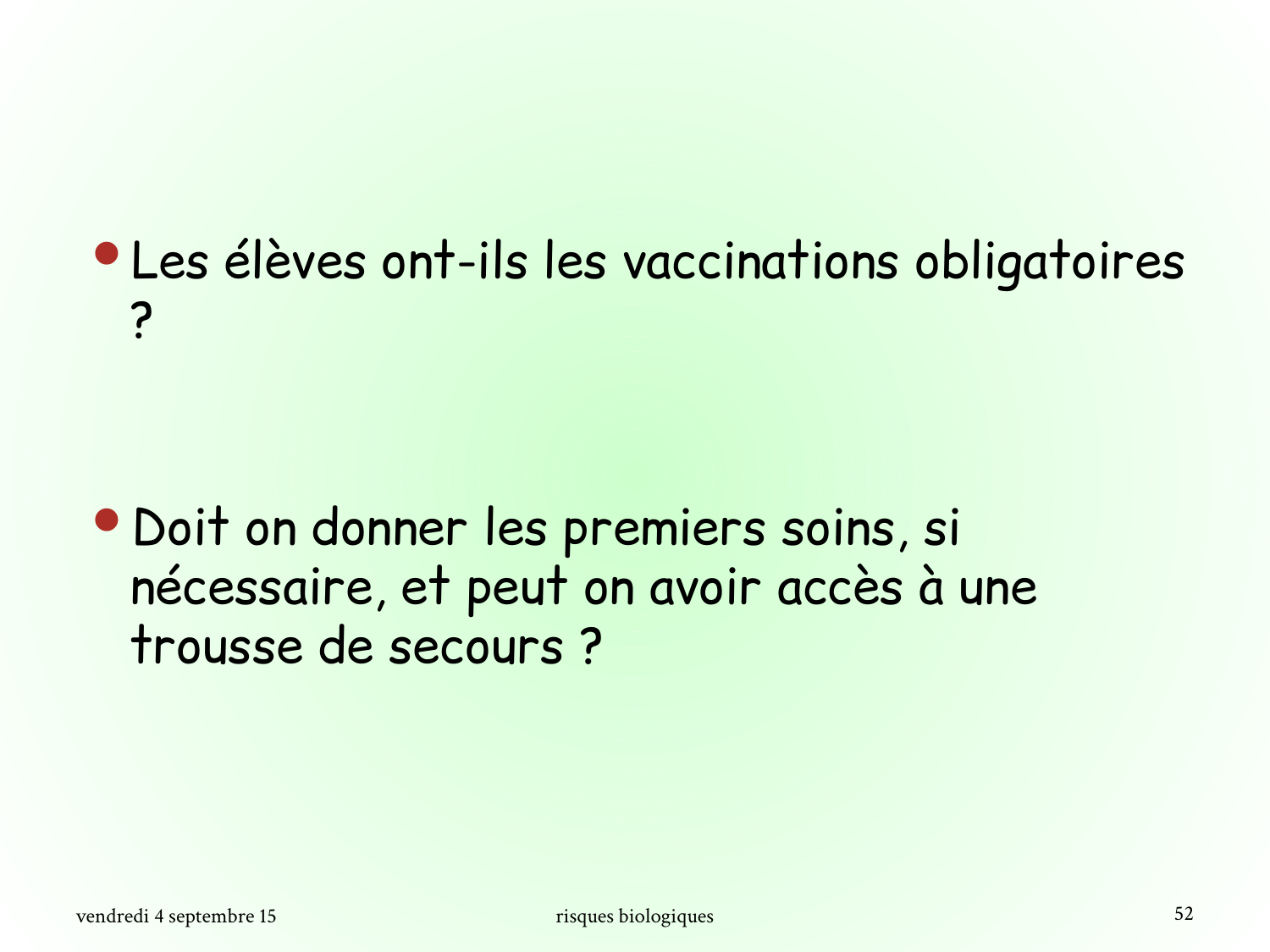

#
Les élèves ont-ils les vaccinations obligatoires ?

Doit on donner les premiers soins, si nécessaire, et peut on avoir accès à une trousse de secours ?

vendredi 4 septembre 15
risques biologiques
52